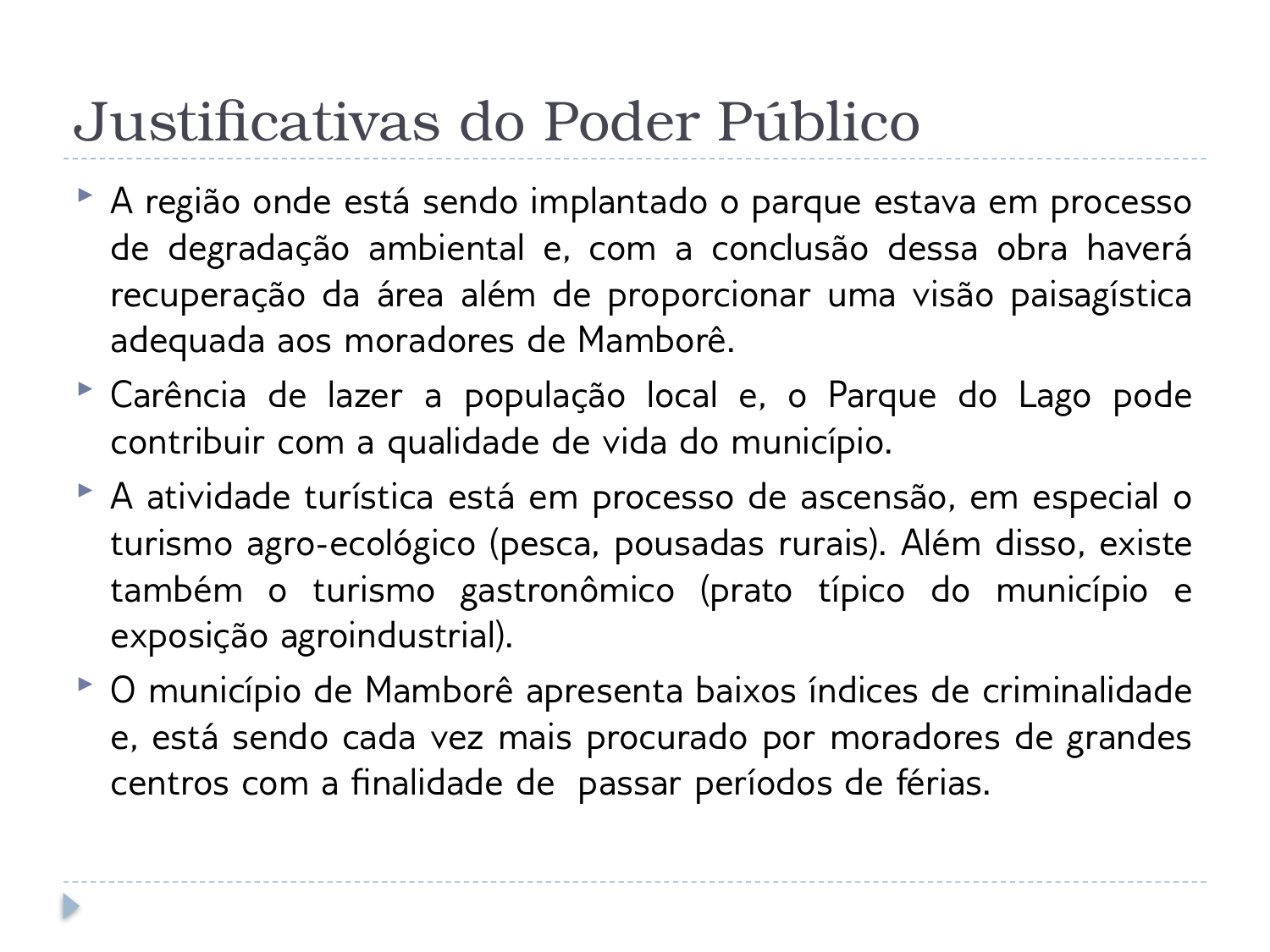

# Justificativas do Poder Público
A região onde está sendo implantado o parque estava em processo de degradação ambiental e, com a conclusão dessa obra haverá recuperação da área além de proporcionar uma visão paisagística adequada aos moradores de Mamborê.
Carência de lazer a população local e, o Parque do Lago pode contribuir com a qualidade de vida do município.
A atividade turística está em processo de ascensão, em especial o turismo agro-ecológico (pesca, pousadas rurais). Além disso, existe também o turismo gastronômico (prato típico do município e exposição agroindustrial).
O município de Mamborê apresenta baixos índices de criminalidade e, está sendo cada vez mais procurado por moradores de grandes centros com a finalidade de  passar períodos de férias.